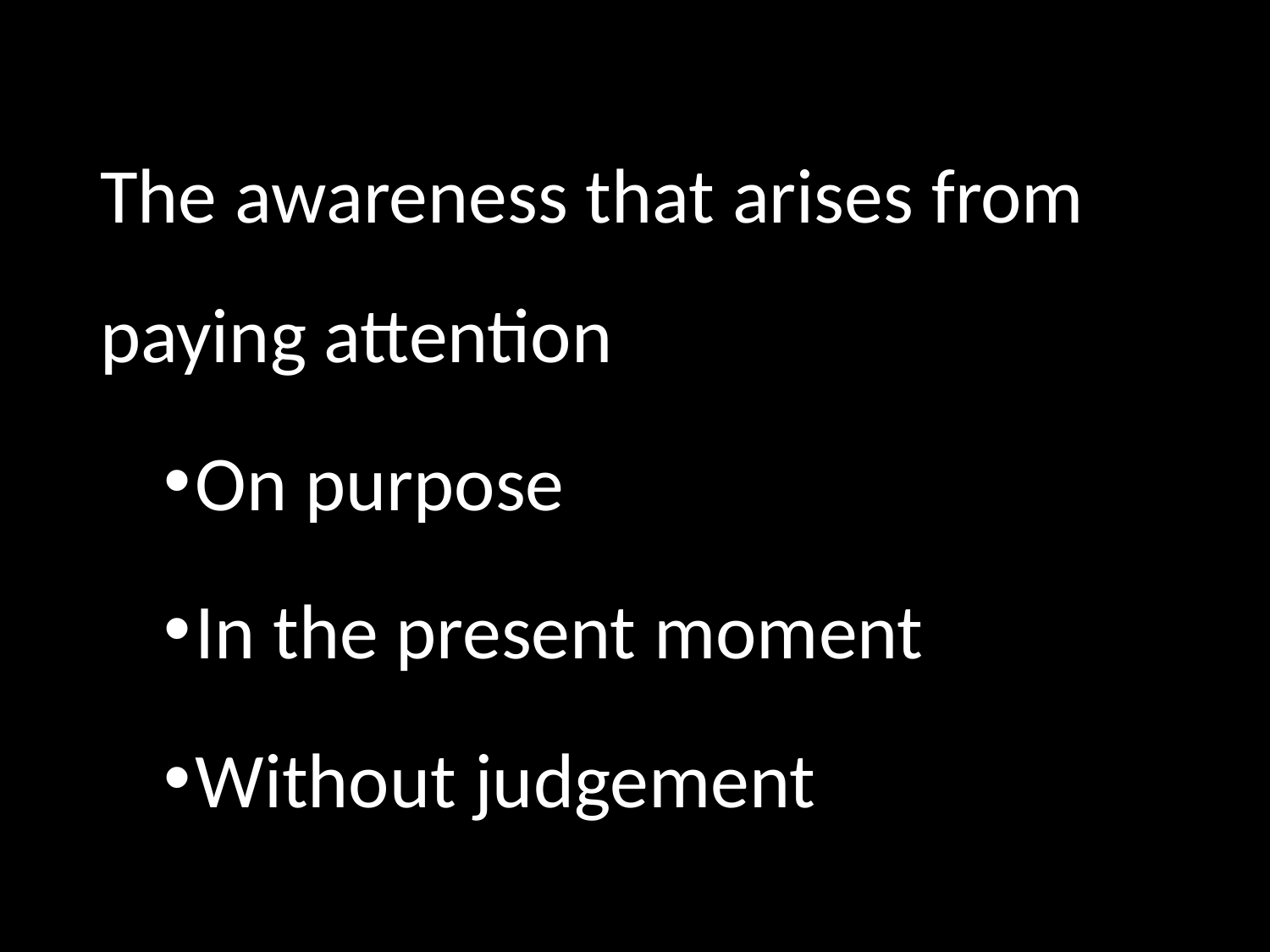

The awareness that arises from paying attention
On purpose
In the present moment
Without judgement